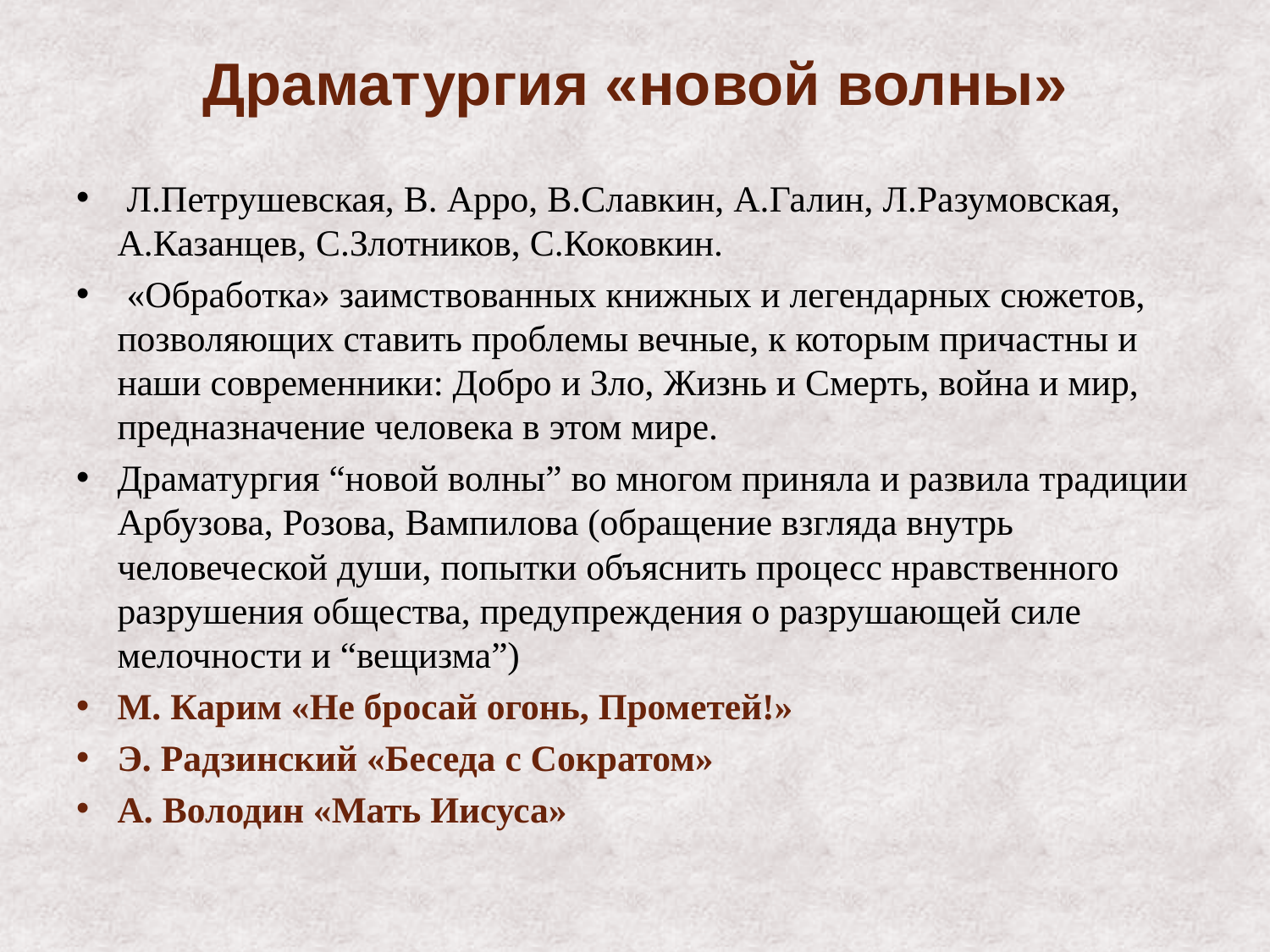

# Драматургия «новой волны»
 Л.Петрушевская, В. Арро, В.Славкин, А.Галин, Л.Разумовская, А.Казанцев, С.Злотников, С.Коковкин.
 «Обработка» заимствованных книжных и легендарных сюжетов, позволяющих ставить проблемы вечные, к которым причастны и наши современники: Добро и Зло, Жизнь и Смерть, война и мир, предназначение человека в этом мире.
Драматургия “новой волны” во многом приняла и развила традиции Арбузова, Розова, Вампилова (обращение взгляда внутрь человеческой души, попытки объяснить процесс нравственного разрушения общества, предупреждения о разрушающей силе мелочности и “вещизма”)
М. Карим «Не бросай огонь, Прометей!»
Э. Радзинский «Беседа с Сократом»
А. Володин «Мать Иисуса»